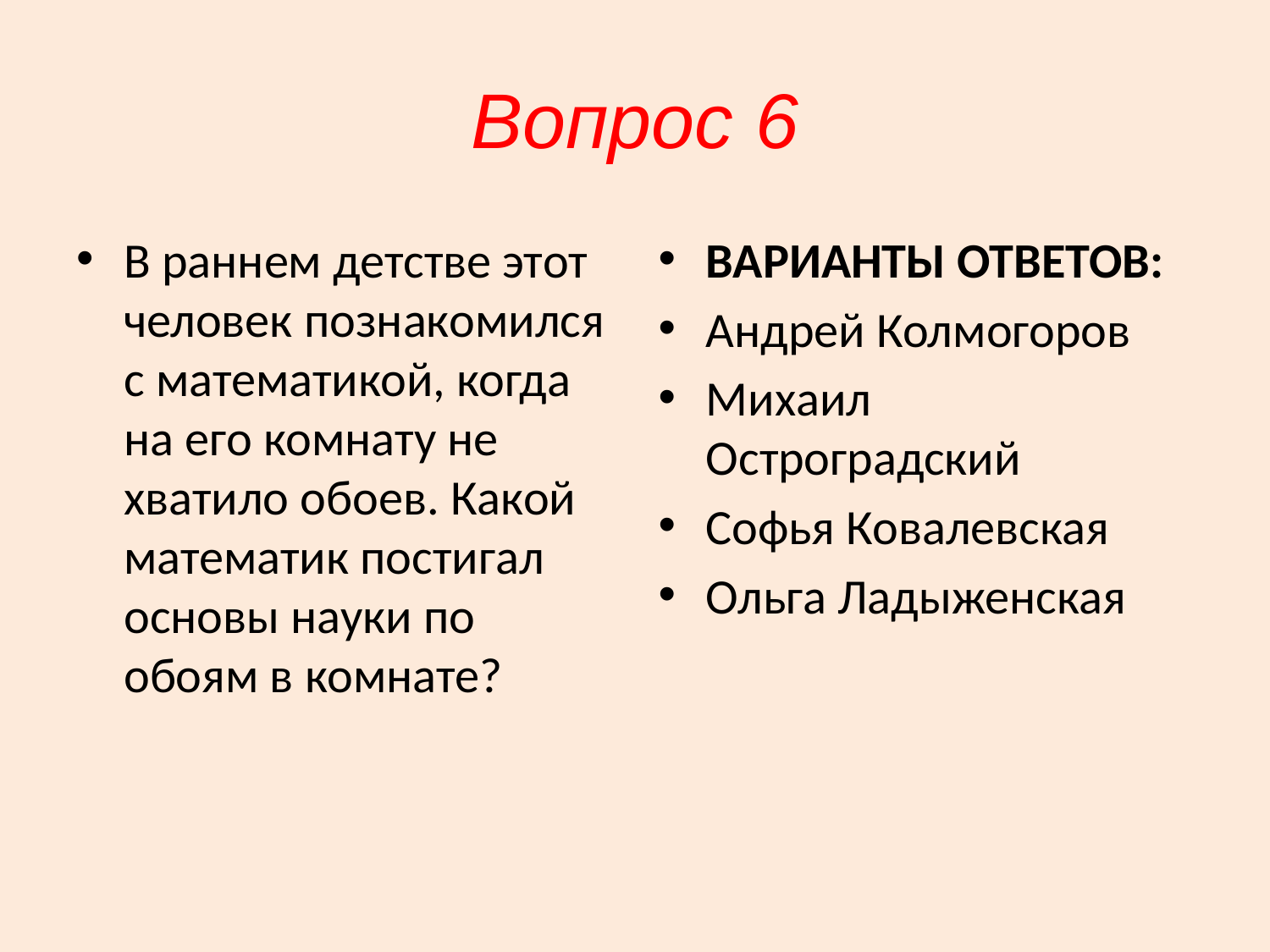

# Вопрос 6
В раннем детстве этот человек познакомился с математикой, когда на его комнату не хватило обоев. Какой математик постигал основы науки по обоям в комнате?

ВАРИАНТЫ ОТВЕТОВ:
Андрей Колмогоров
Михаил Остроградский
Софья Ковалевская
Ольга Ладыженская